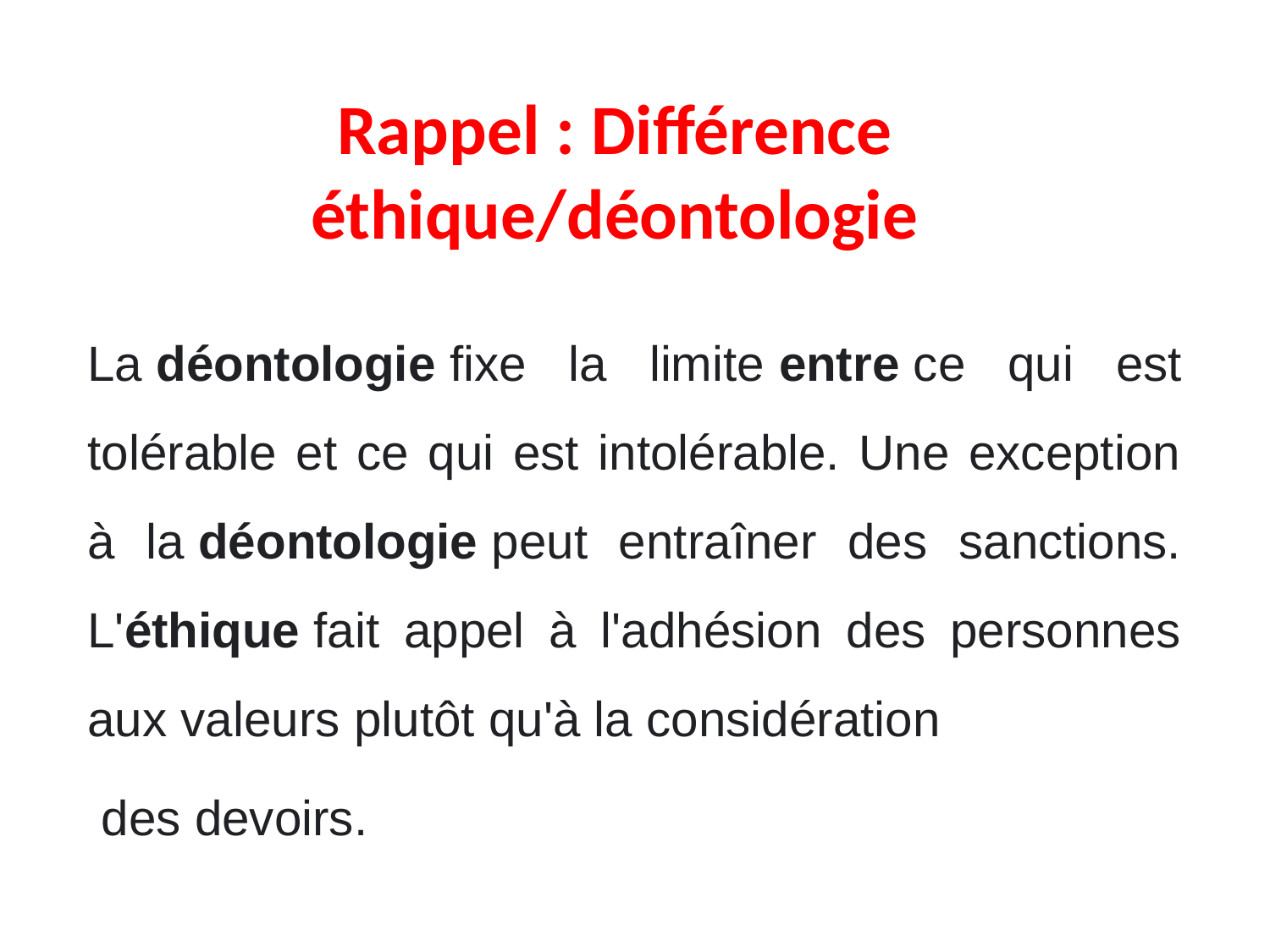

# Rappel : Différence éthique/déontologie
La déontologie fixe la limite entre ce qui est tolérable et ce qui est intolérable. Une exception à la déontologie peut entraîner des sanctions. L'éthique fait appel à l'adhésion des personnes aux valeurs plutôt qu'à la considération
 des devoirs.